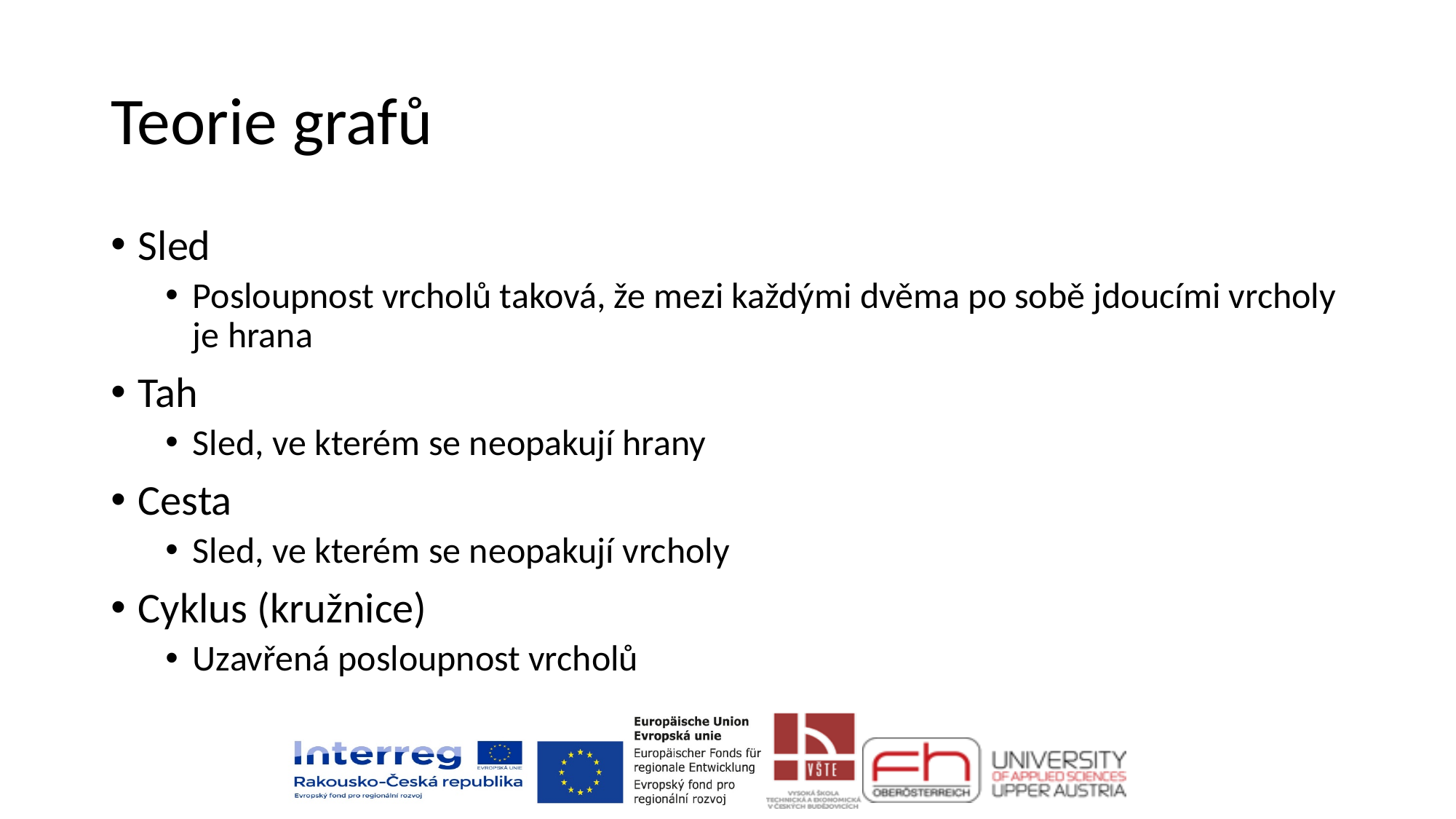

# Teorie grafů
Sled
Posloupnost vrcholů taková, že mezi každými dvěma po sobě jdoucími vrcholy je hrana
Tah
Sled, ve kterém se neopakují hrany
Cesta
Sled, ve kterém se neopakují vrcholy
Cyklus (kružnice)
Uzavřená posloupnost vrcholů